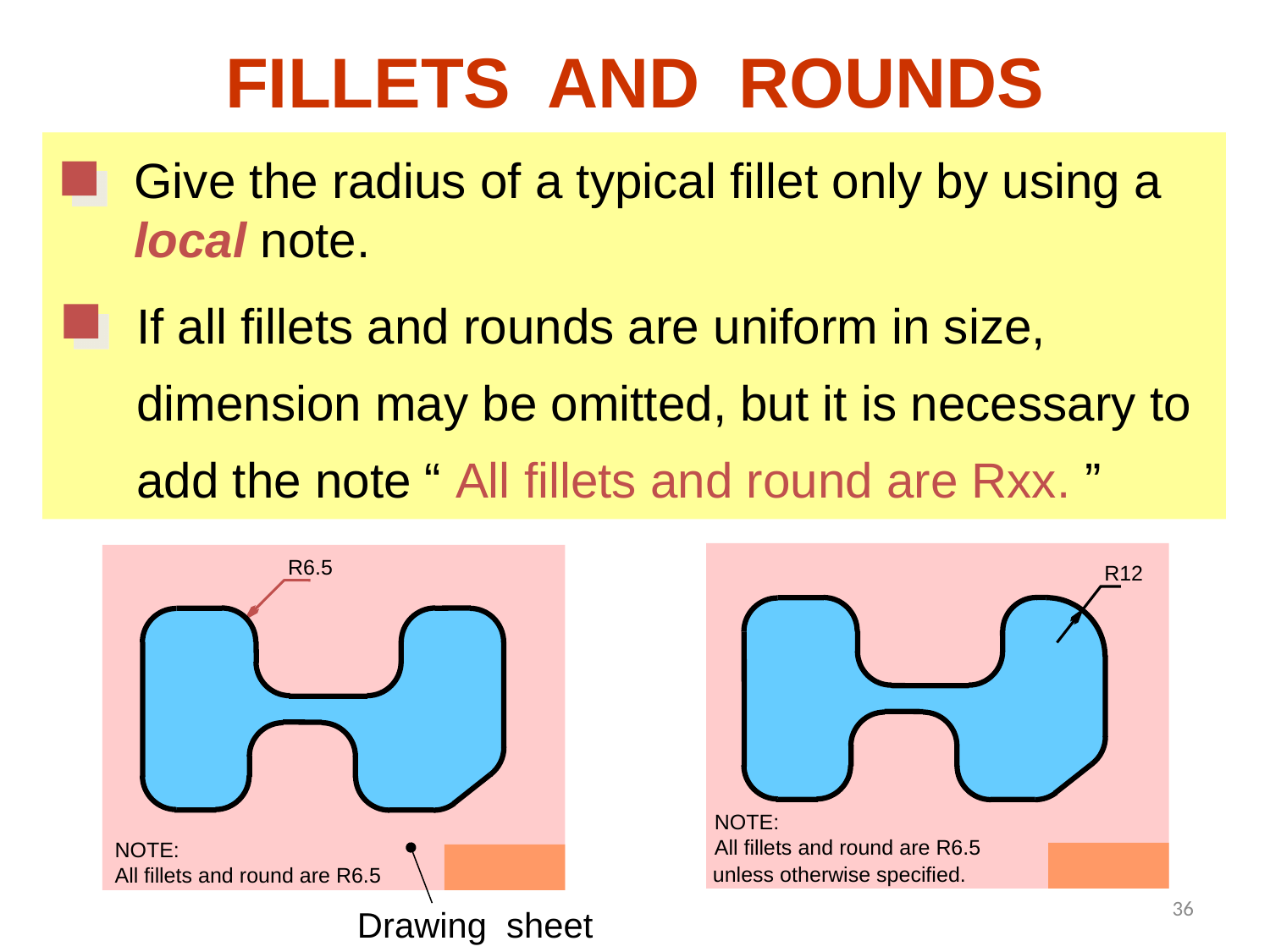

FILLETS  AND  ROUNDS

Give the radius of a typical fillet only by using a
local note.

If all fillets and rounds are uniform in size,
dimension may be omitted, but it is necessary to
add the note “ All fillets and round are Rxx. ”

R6.5

R12

NOTE:
All fillets and round are R6.5
NOTE:
All fillets and round are R6.5

Drawing  sheet
unless otherwise specified.
36